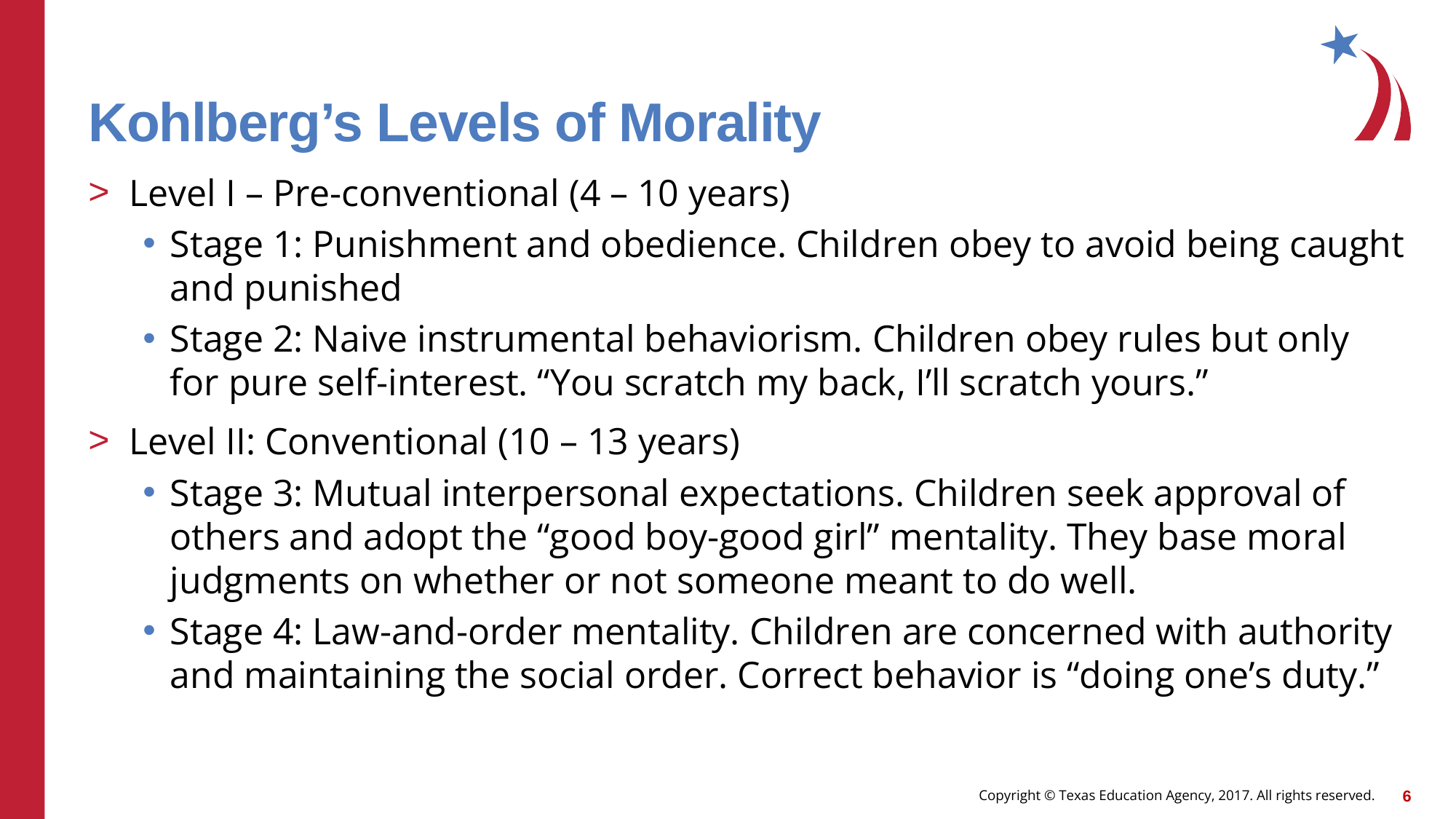

# Kohlberg’s Levels of Morality
Level I – Pre-conventional (4 – 10 years)
Stage 1: Punishment and obedience. Children obey to avoid being caught and punished
Stage 2: Naive instrumental behaviorism. Children obey rules but only for pure self-interest. “You scratch my back, I’ll scratch yours.”
Level II: Conventional (10 – 13 years)
Stage 3: Mutual interpersonal expectations. Children seek approval of others and adopt the “good boy-good girl” mentality. They base moral judgments on whether or not someone meant to do well.
Stage 4: Law-and-order mentality. Children are concerned with authority and maintaining the social order. Correct behavior is “doing one’s duty.”